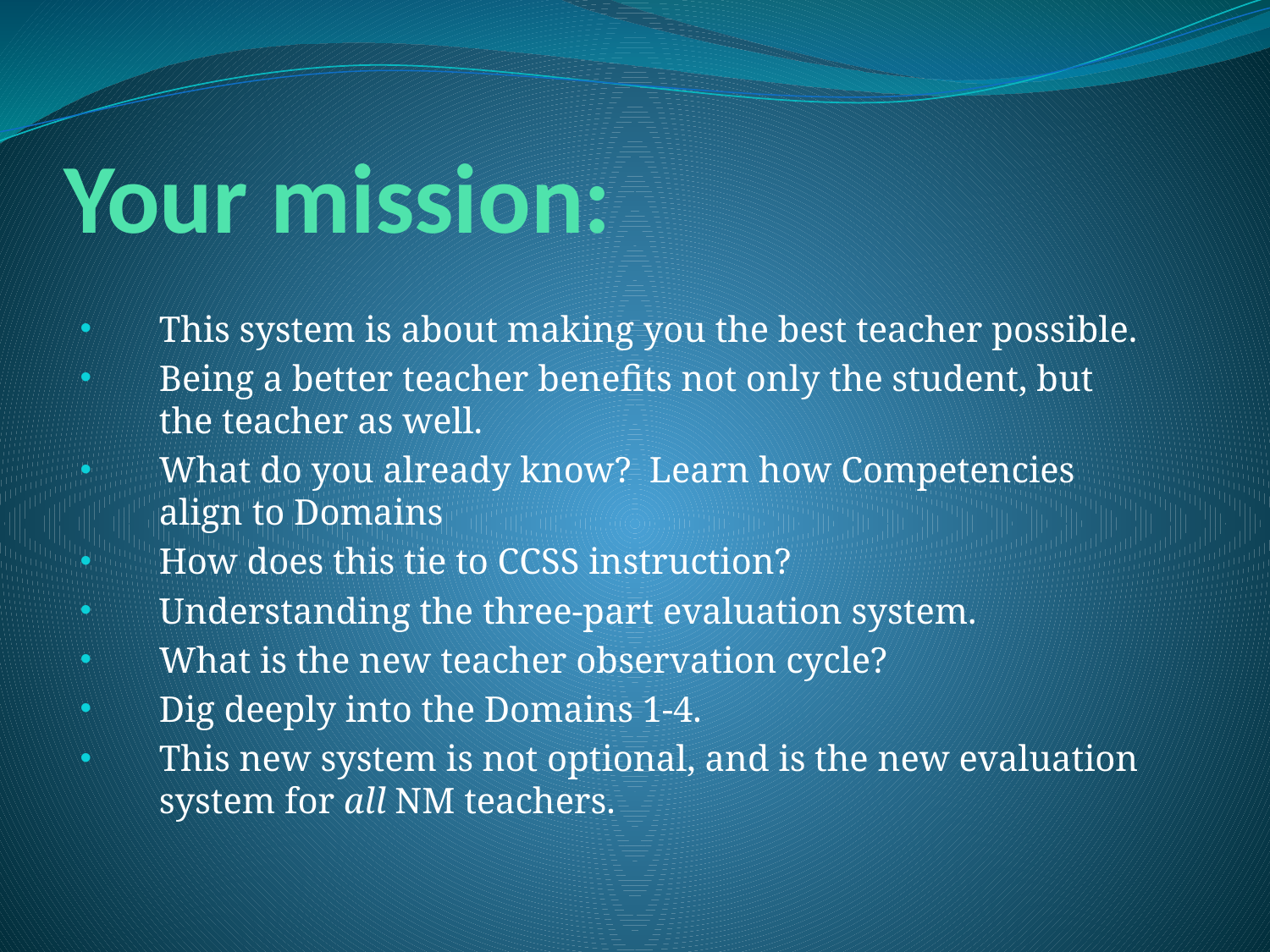

# Your mission:

This system is about making you the best teacher possible.
Being a better teacher benefits not only the student, but the teacher as well.
What do you already know?  Learn how Competencies align to Domains
How does this tie to CCSS instruction?
Understanding the three-part evaluation system.
What is the new teacher observation cycle?
Dig deeply into the Domains 1-4.
This new system is not optional, and is the new evaluation system for all NM teachers.